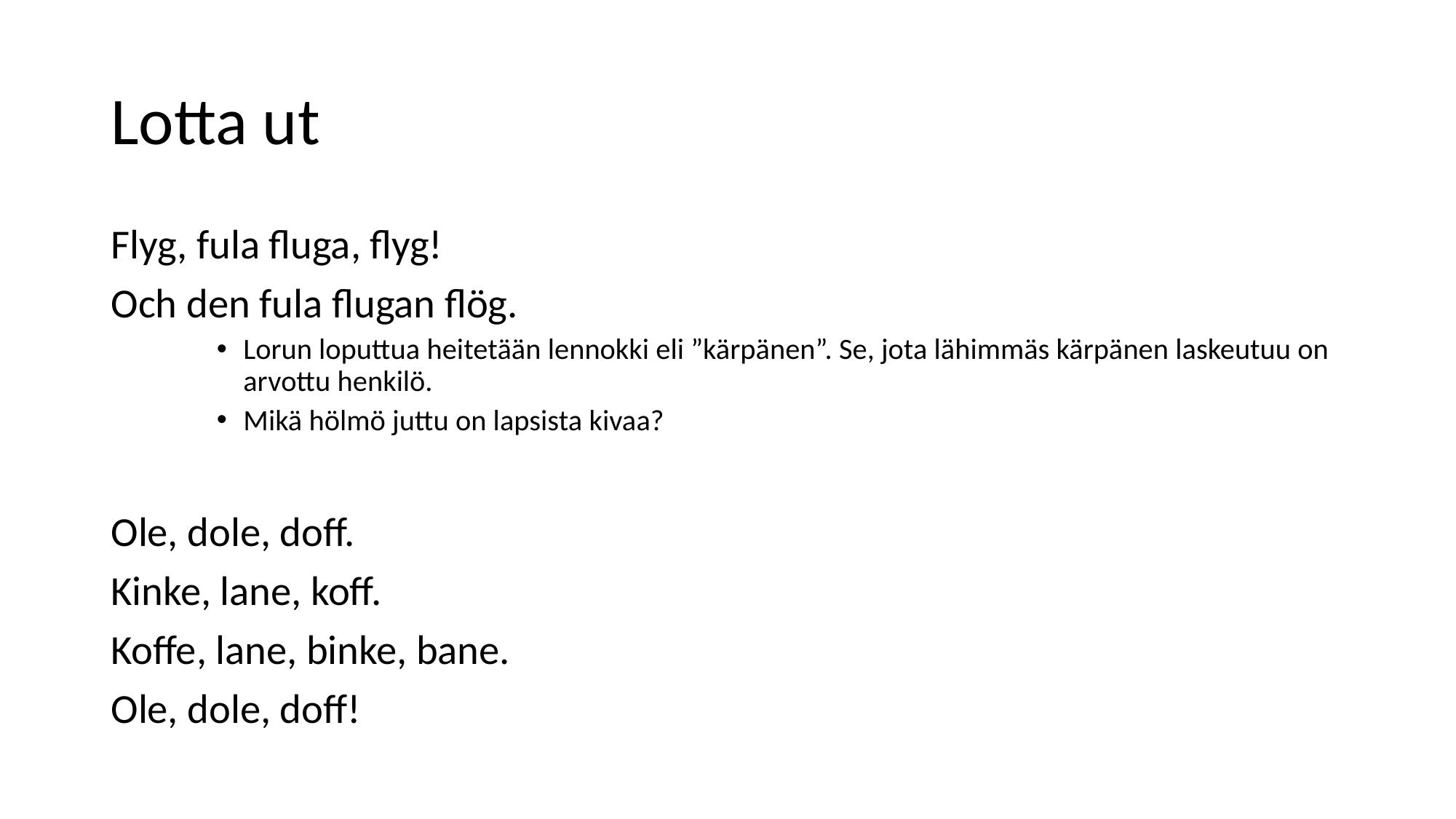

# Lotta ut
Flyg, fula fluga, flyg!
Och den fula flugan flög.
Lorun loputtua heitetään lennokki eli ”kärpänen”. Se, jota lähimmäs kärpänen laskeutuu on arvottu henkilö.
Mikä hölmö juttu on lapsista kivaa?

Ole, dole, doff.
Kinke, lane, koff.
Koffe, lane, binke, bane.
Ole, dole, doff!